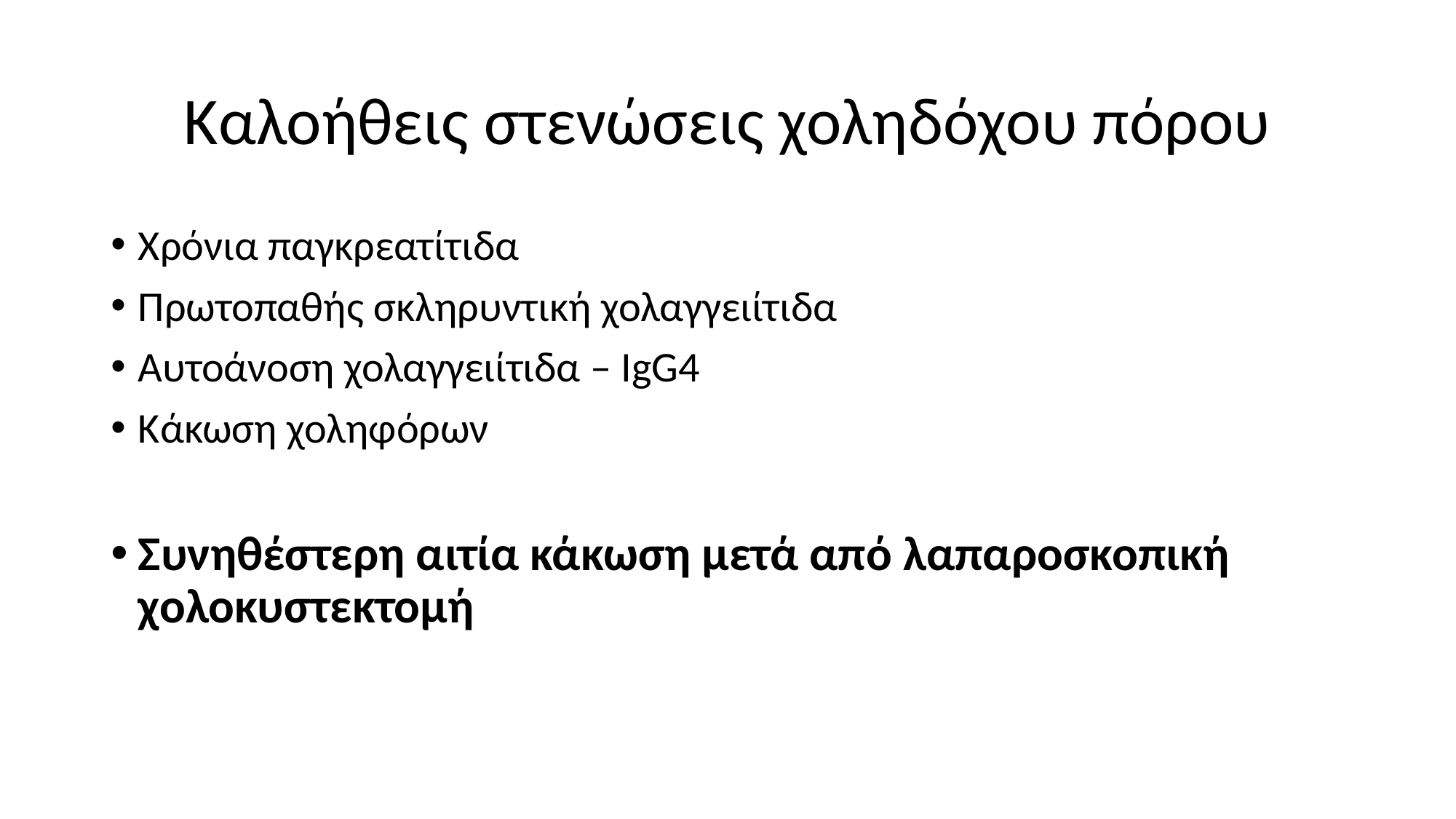

# Καλοήθεις στενώσεις χοληδόχου πόρου
Χρόνια παγκρεατίτιδα
Πρωτοπαθής σκληρυντική χολαγγειίτιδα
Αυτοάνοση χολαγγειίτιδα – IgG4
Κάκωση χοληφόρων

Συνηθέστερη αιτία κάκωση μετά από λαπαροσκοπική χολοκυστεκτομή